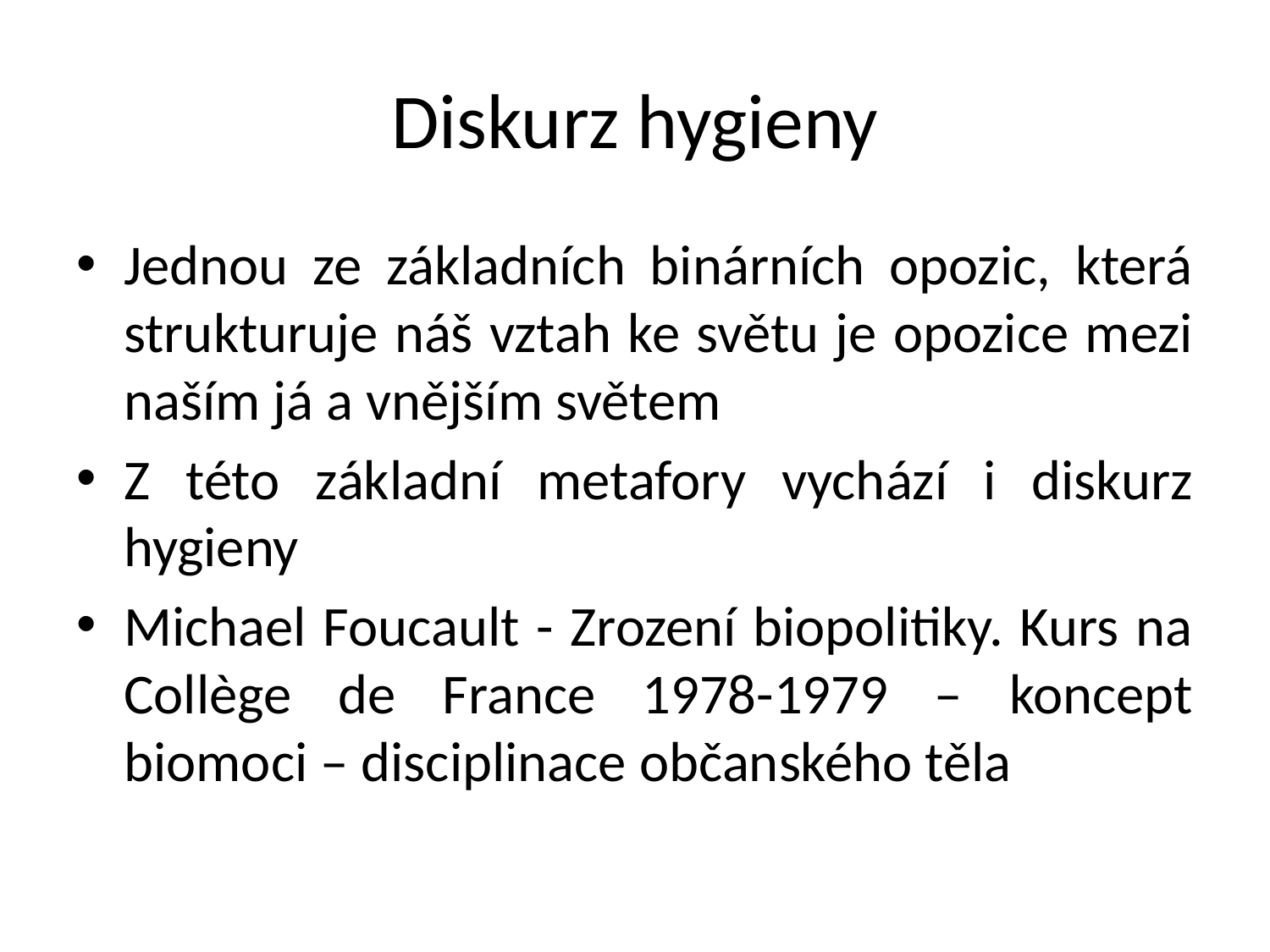

# Diskurz hygieny
Jednou ze základních binárních opozic, která strukturuje náš vztah ke světu je opozice mezi naším já a vnějším světem
Z této základní metafory vychází i diskurz hygieny
Michael Foucault - Zrození biopolitiky. Kurs na Collège de France 1978-1979 – koncept biomoci – disciplinace občanského těla